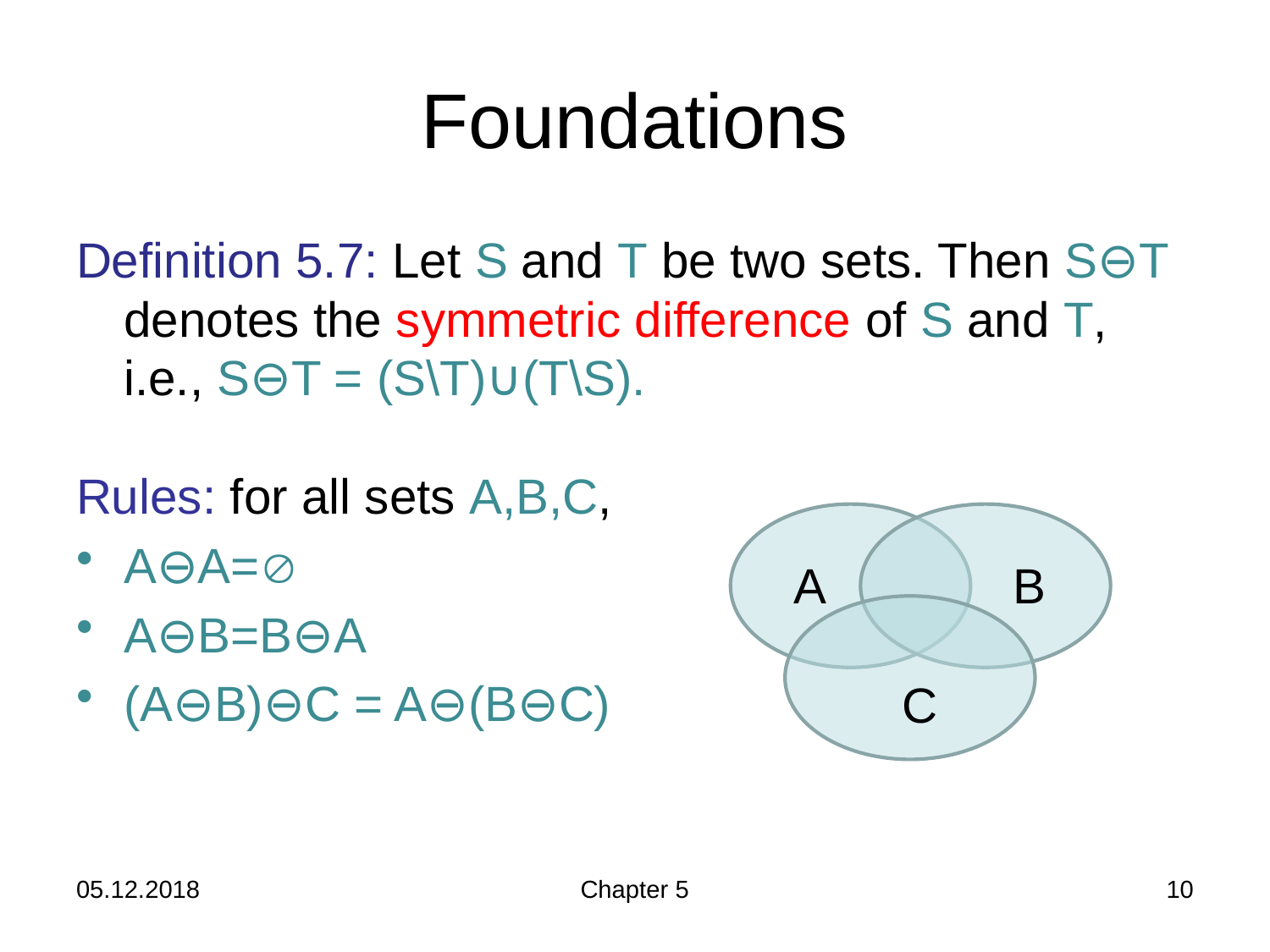

# Foundations
Definition 5.7: Let S and T be two sets. Then S⊖T denotes the symmetric difference of S and T, i.e., S⊖T = (S\T)∪(T\S).

Rules: for all sets A,B,C,
A⊖A=∅
A⊖B=B⊖A
(A⊖B)⊖C = A⊖(B⊖C)

A
B

C
05.12.2018
Chapter 5
10